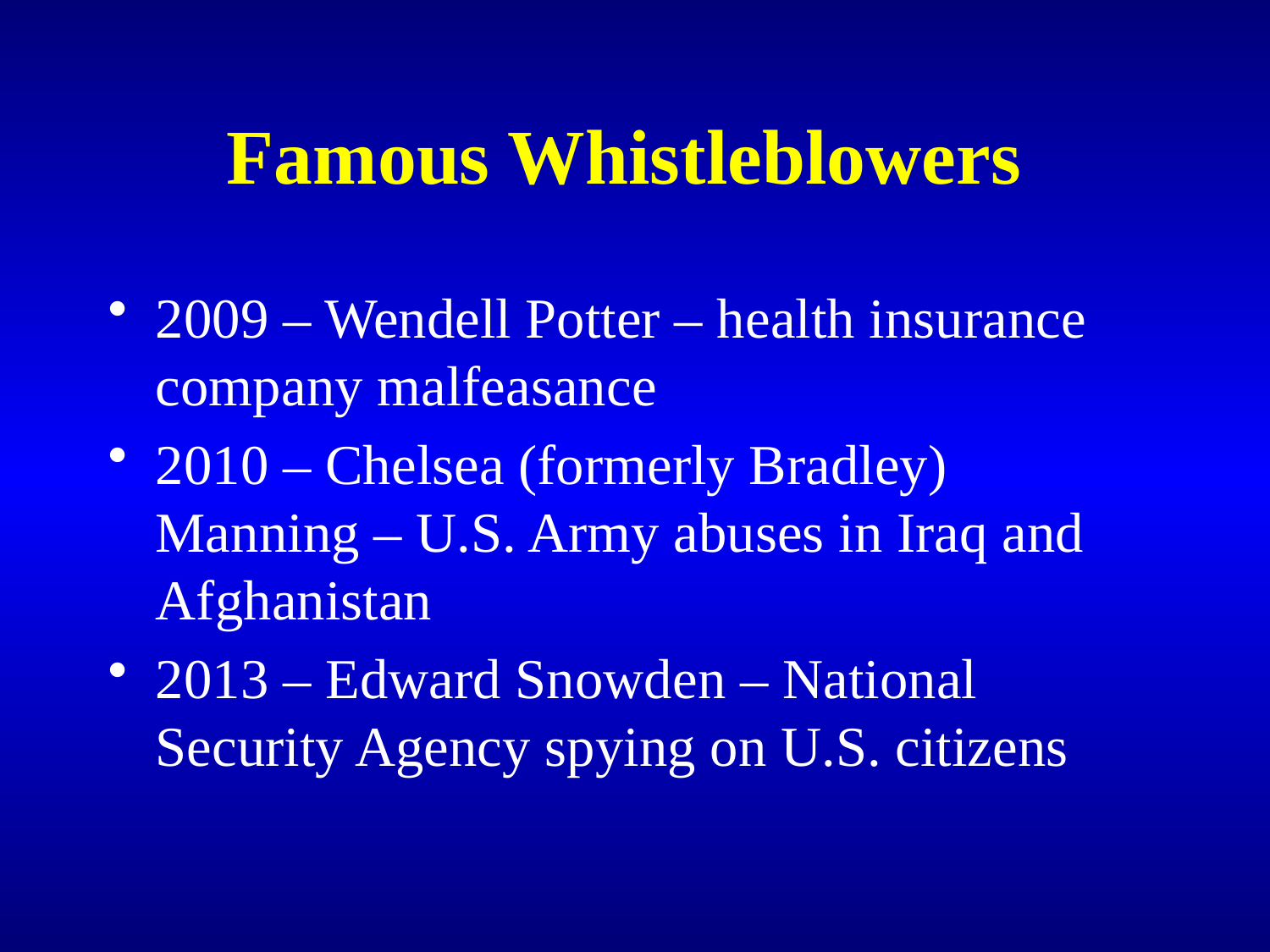

# Famous Whistleblowers
2009 – Wendell Potter – health insurance company malfeasance
2010 – Chelsea (formerly Bradley) Manning – U.S. Army abuses in Iraq and Afghanistan
2013 – Edward Snowden – National Security Agency spying on U.S. citizens